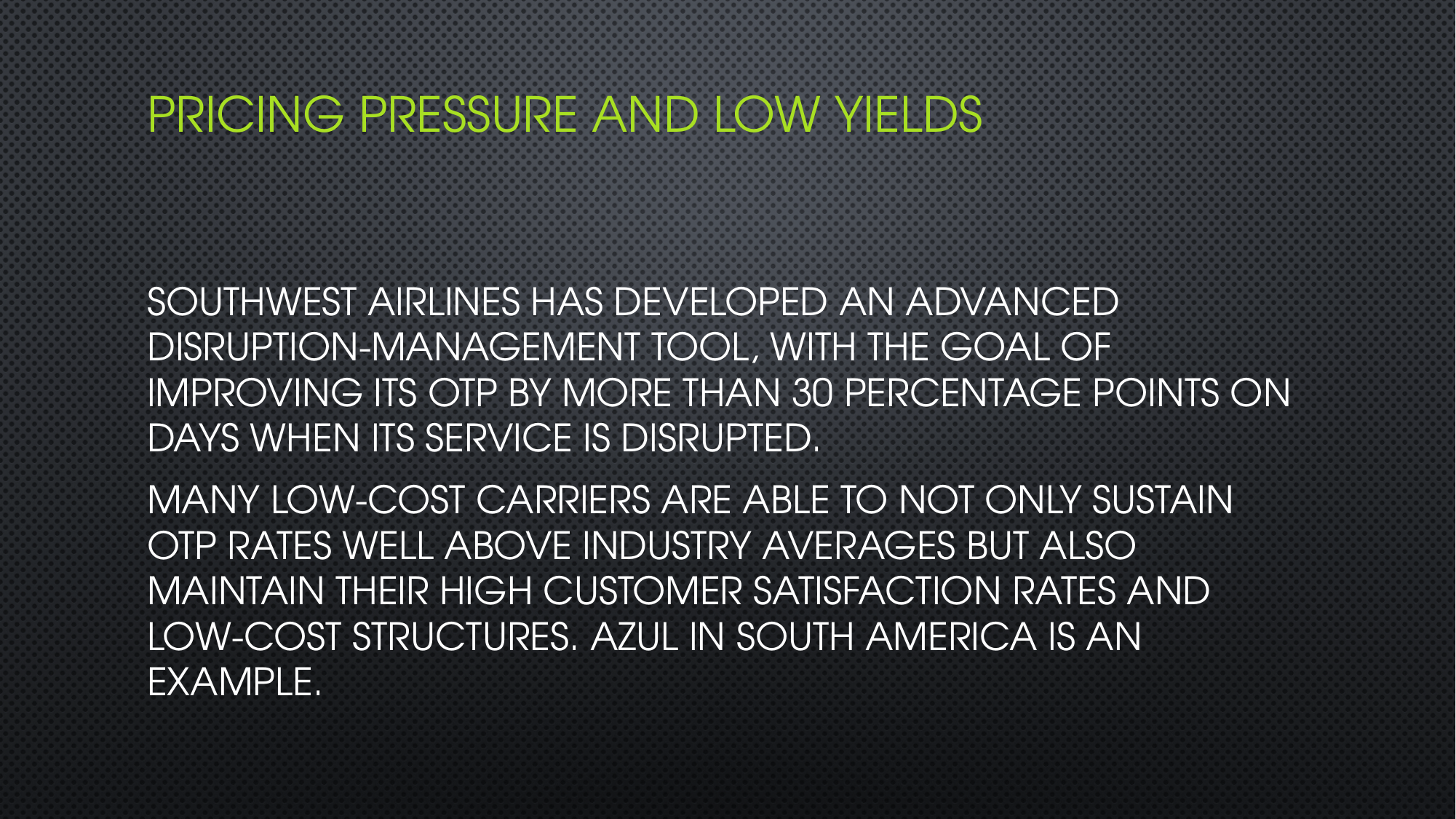

# Pricing pressure and low yields
Southwest Airlines has developed an advanced disruption-management tool, with the goal of improving its OTP by more than 30 percentage points on days when its service is disrupted.
Many low-cost carriers are able to not only sustain OTP rates well above industry averages but also maintain their high customer satisfaction rates and low-cost structures. Azul in South America is an example.